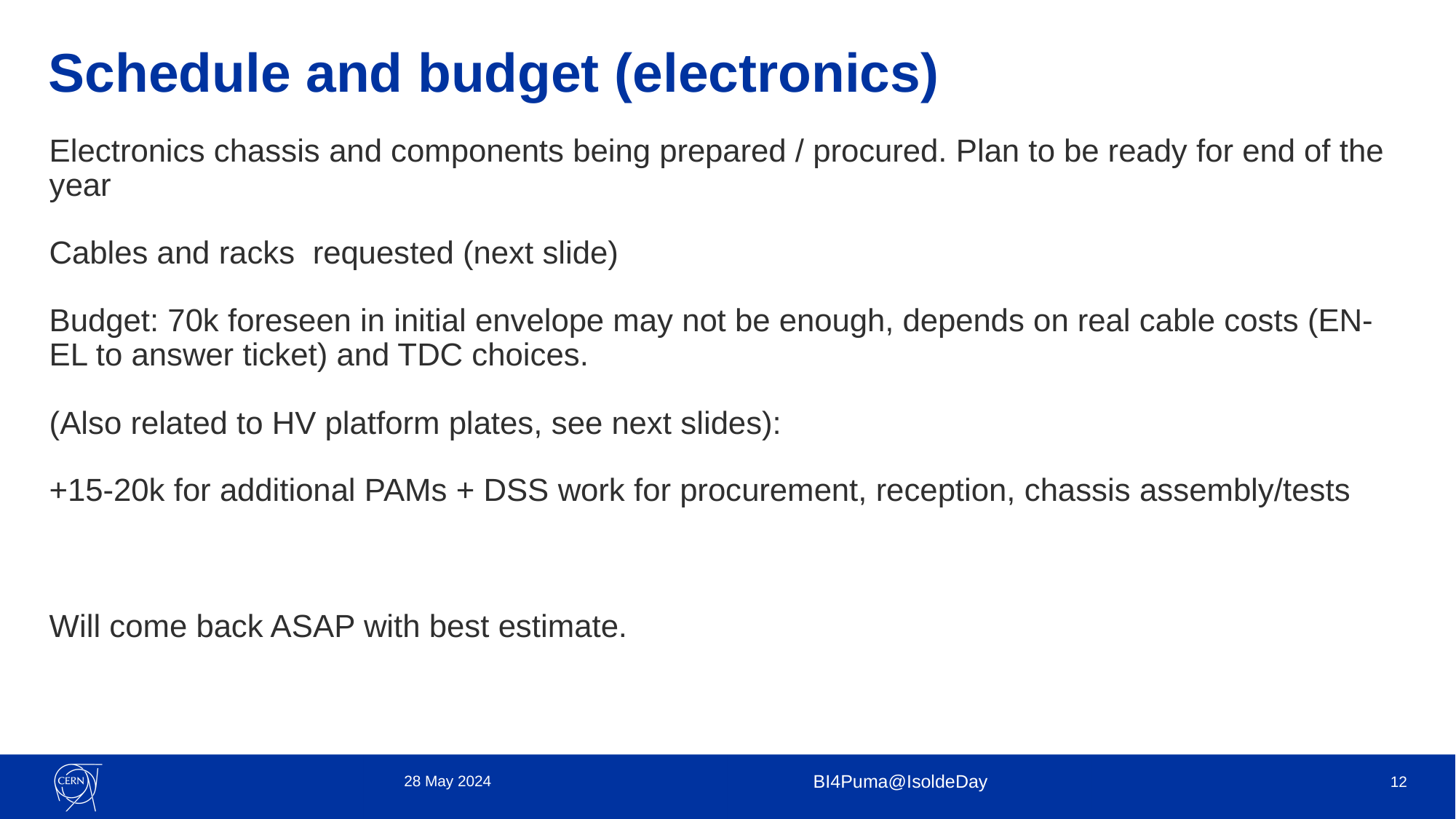

# Schedule and budget (electronics)
Electronics chassis and components being prepared / procured. Plan to be ready for end of the year
Cables and racks  requested (next slide)
Budget: 70k foreseen in initial envelope may not be enough, depends on real cable costs (EN-EL to answer ticket) and TDC choices.
(Also related to HV platform plates, see next slides):
+15-20k for additional PAMs + DSS work for procurement, reception, chassis assembly/tests

Will come back ASAP with best estimate.

28 May 2024
BI4Puma@IsoldeDay
12